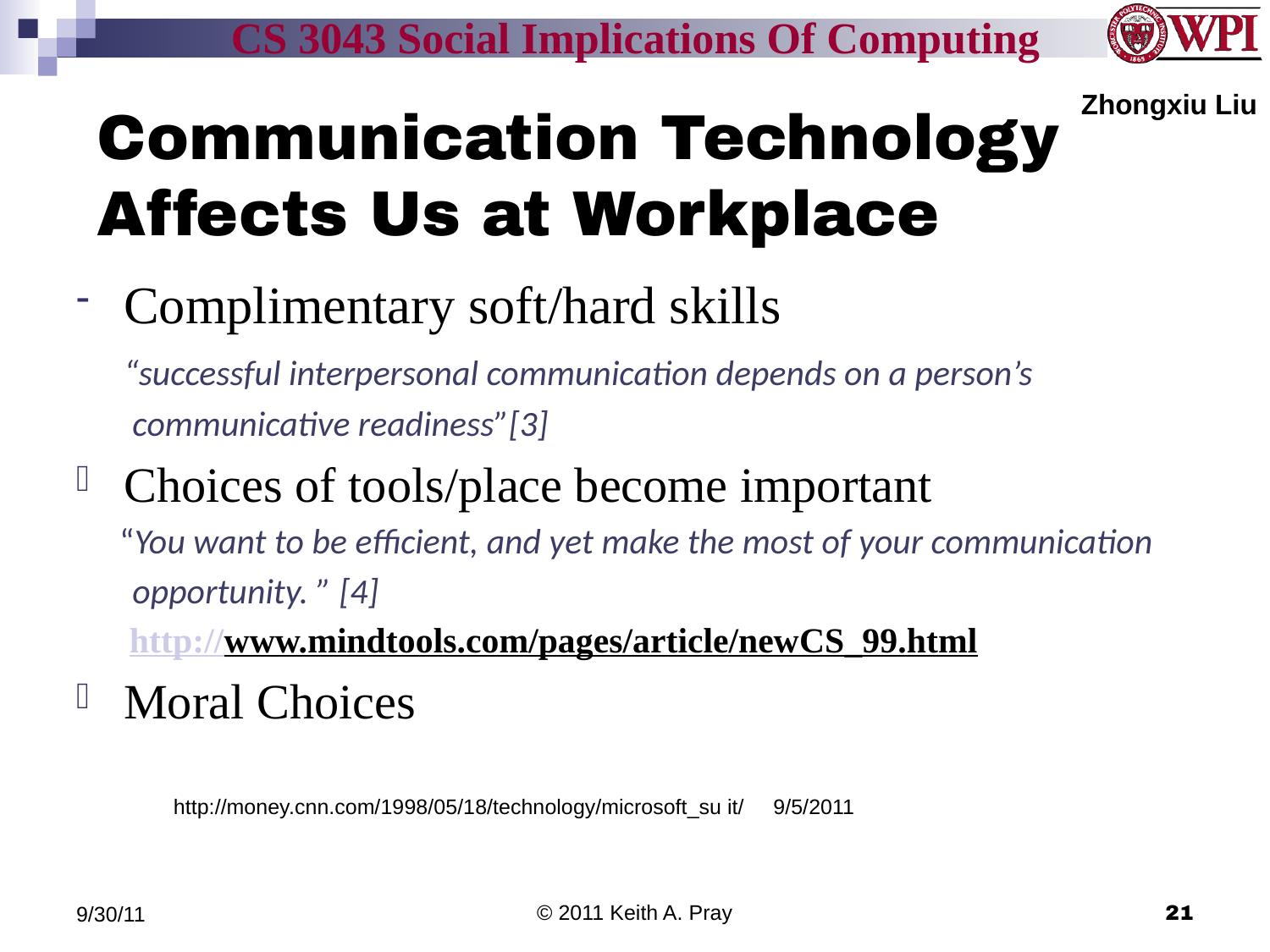

Zhongxiu Liu
# Communication Technology Affects Us at Workplace
Complimentary soft/hard skills
     “successful interpersonal communication depends on a person’s
       communicative readiness”[3]
Choices of tools/place become important
      “You want to be efficient, and yet make the most of your communication
       opportunity. ” [4]
      http://www.mindtools.com/pages/article/newCS_99.html
Moral Choices

http://money.cnn.com/1998/05/18/technology/microsoft_su it/     9/5/2011
9/30/11
© 2011 Keith A. Pray
21